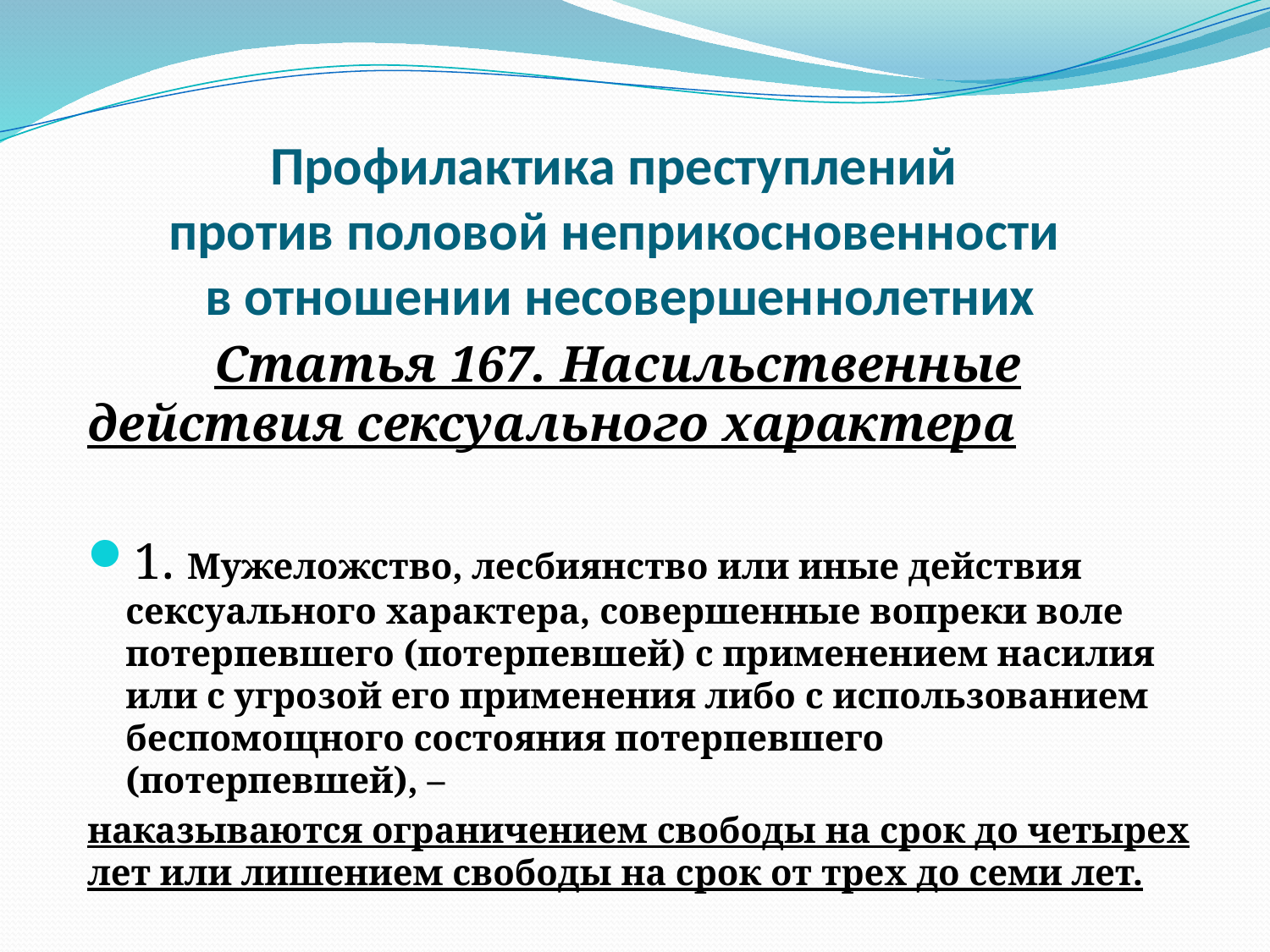

# Профилактика преступлений против половой неприкосновенности в отношении несовершеннолетних
	Статья 167. Насильственные действия сексуального характера

1. Мужеложство, лесбиянство или иные действия сексуального характера, совершенные вопреки воле потерпевшего (потерпевшей) с применением насилия или с угрозой его применения либо с использованием беспомощного состояния потерпевшего (потерпевшей), –
наказываются ограничением свободы на срок до четырех лет или лишением свободы на срок от трех до семи лет.